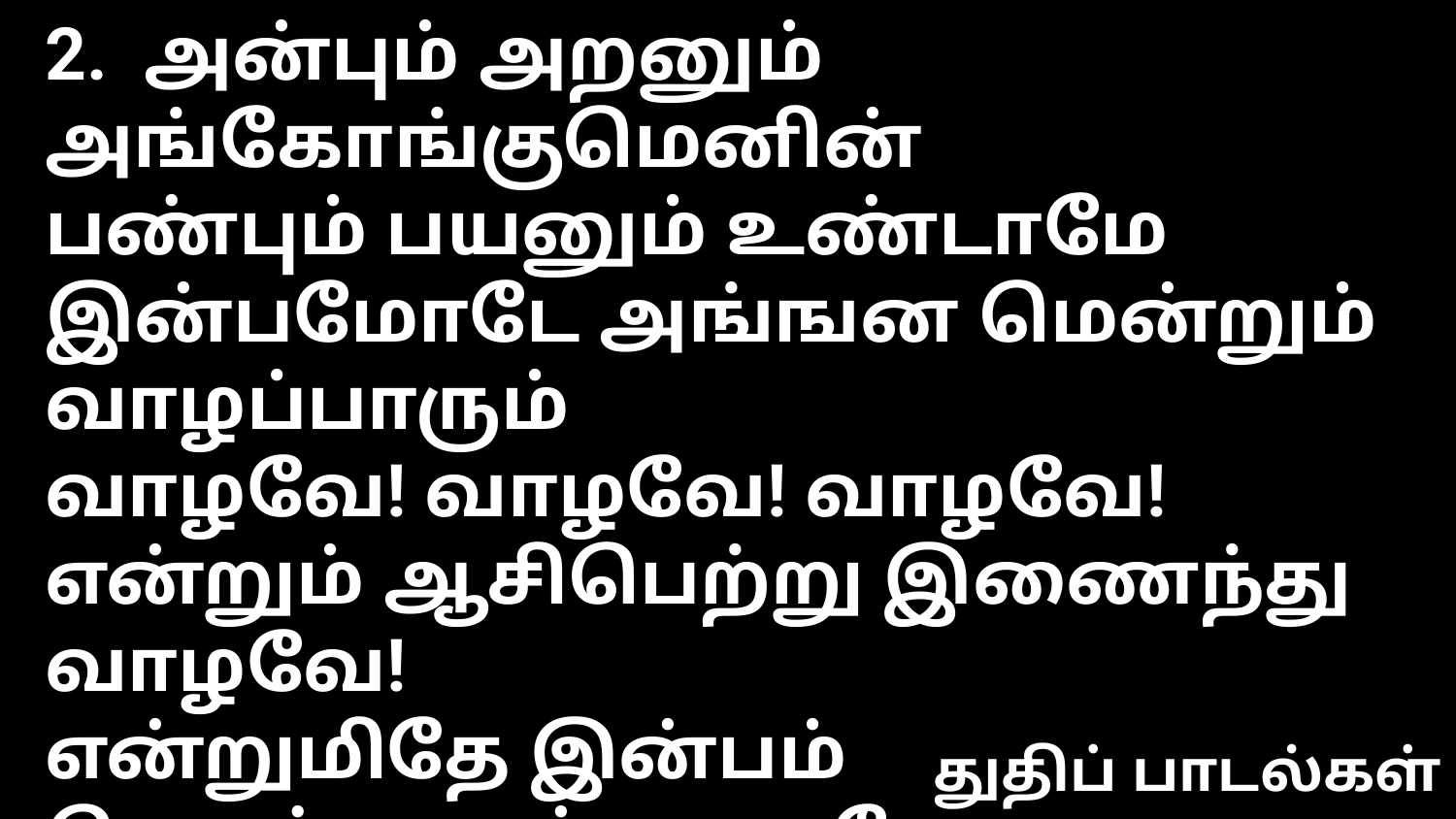

2.  அன்பும் அறனும் அங்கோங்குமெனின்
பண்பும் பயனும் உண்டாமே
இன்பமோடே அங்ஙன மென்றும் வாழப்பாரும்
வாழவே! வாழவே! வாழவே!
என்றும் ஆசிபெற்று இணைந்து வாழவே!
என்றுமிதே இன்பம் கொண்டிவன் வாழவே
நற்புகழடைந்து நண்பருடன் சுற்றம்
நயந்து வாழவே - நயந்து வாழவே

துதிப் பாடல்கள்